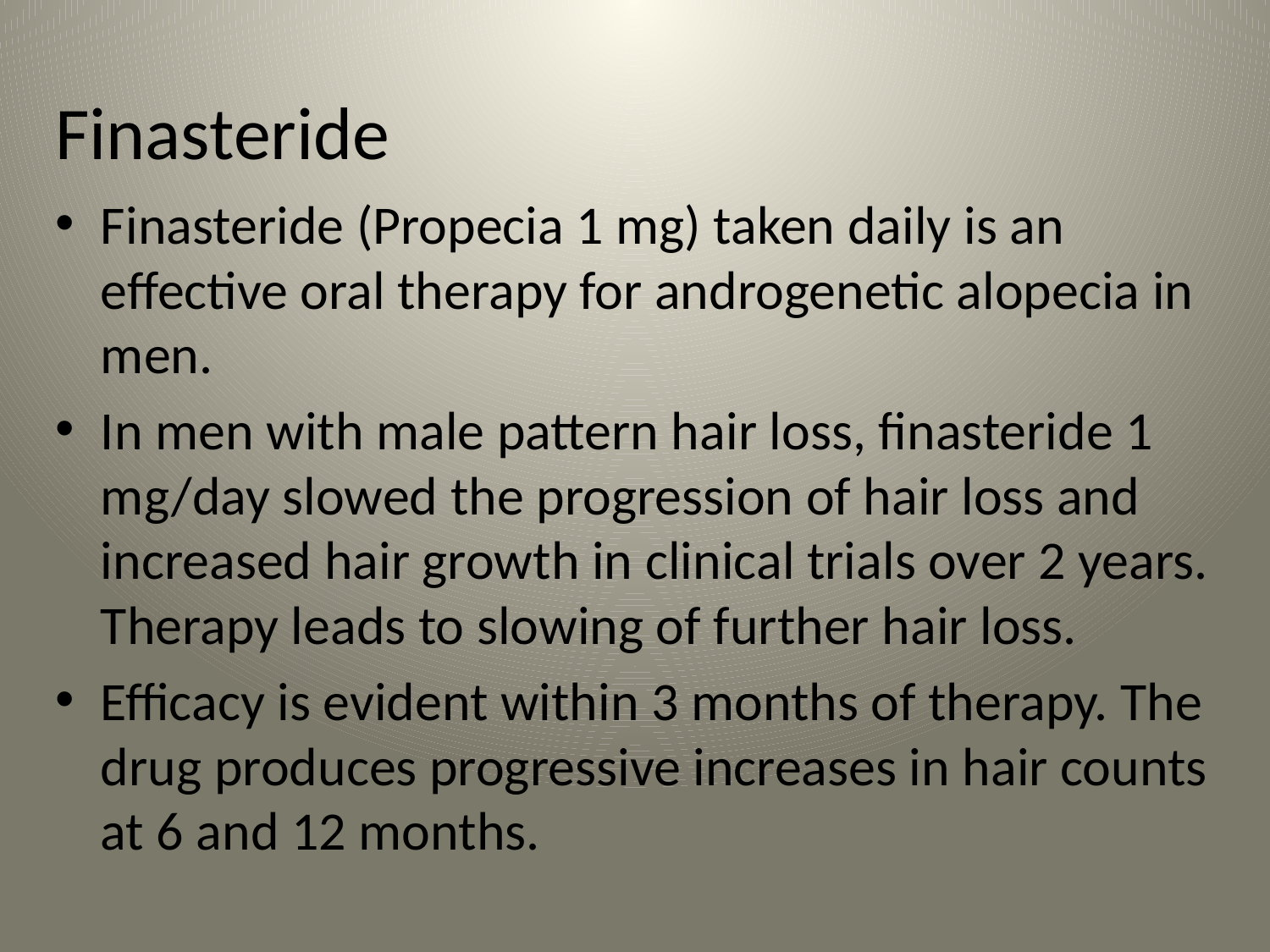

#
Finasteride
Finasteride (Propecia 1 mg) taken daily is an effective oral therapy for androgenetic alopecia in men.
In men with male pattern hair loss, finasteride 1 mg/day slowed the progression of hair loss and increased hair growth in clinical trials over 2 years. Therapy leads to slowing of further hair loss.
Efficacy is evident within 3 months of therapy. The drug produces progressive increases in hair counts at 6 and 12 months.